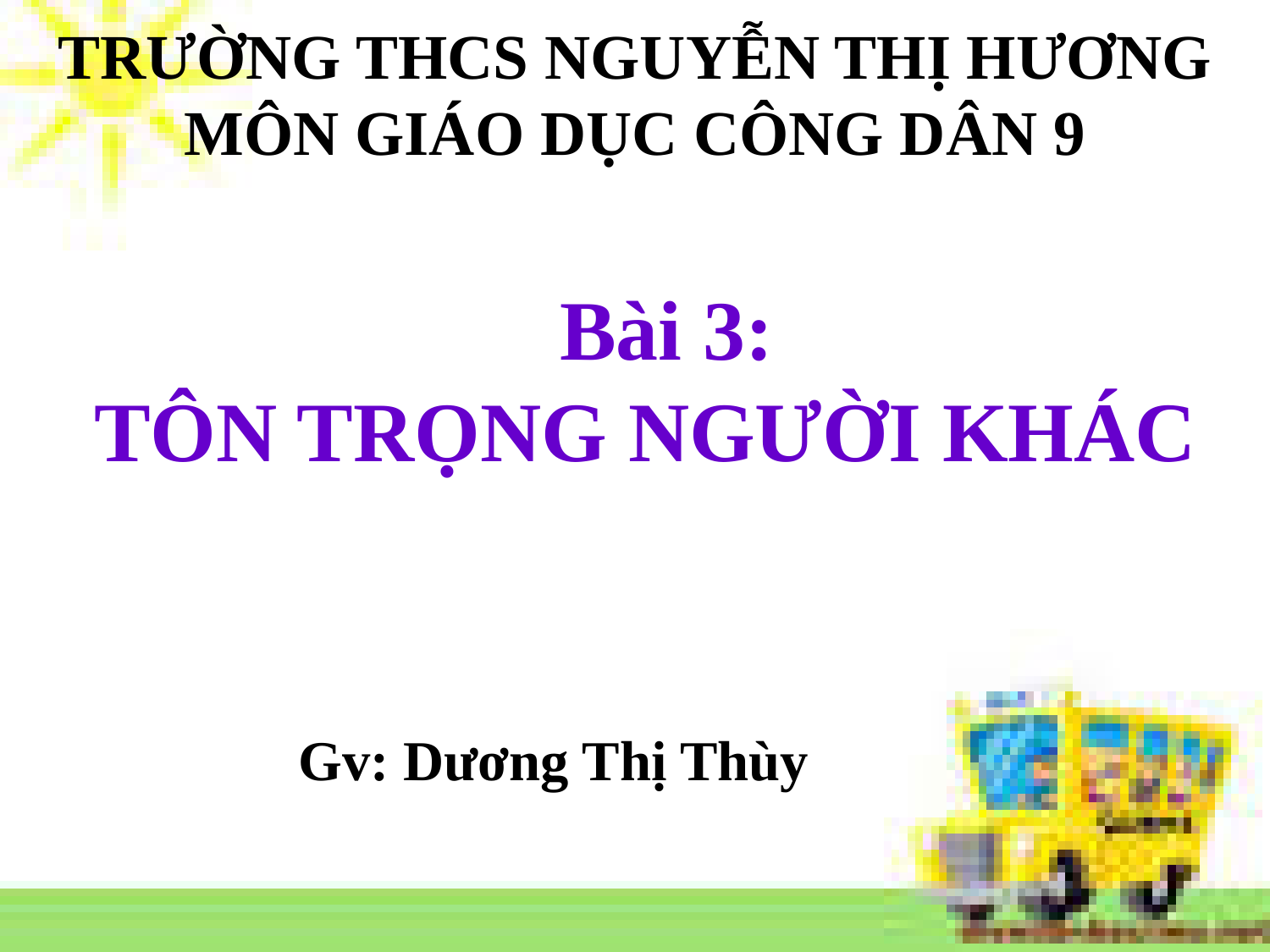

TRƯỜNG THCS NGUYỄN THỊ HƯƠNG
MÔN GIÁO DỤC CÔNG DÂN 9
   Bài 3:
TÔN TRỌNG NGƯỜI KHÁC
Gv: Dương Thị Thùy